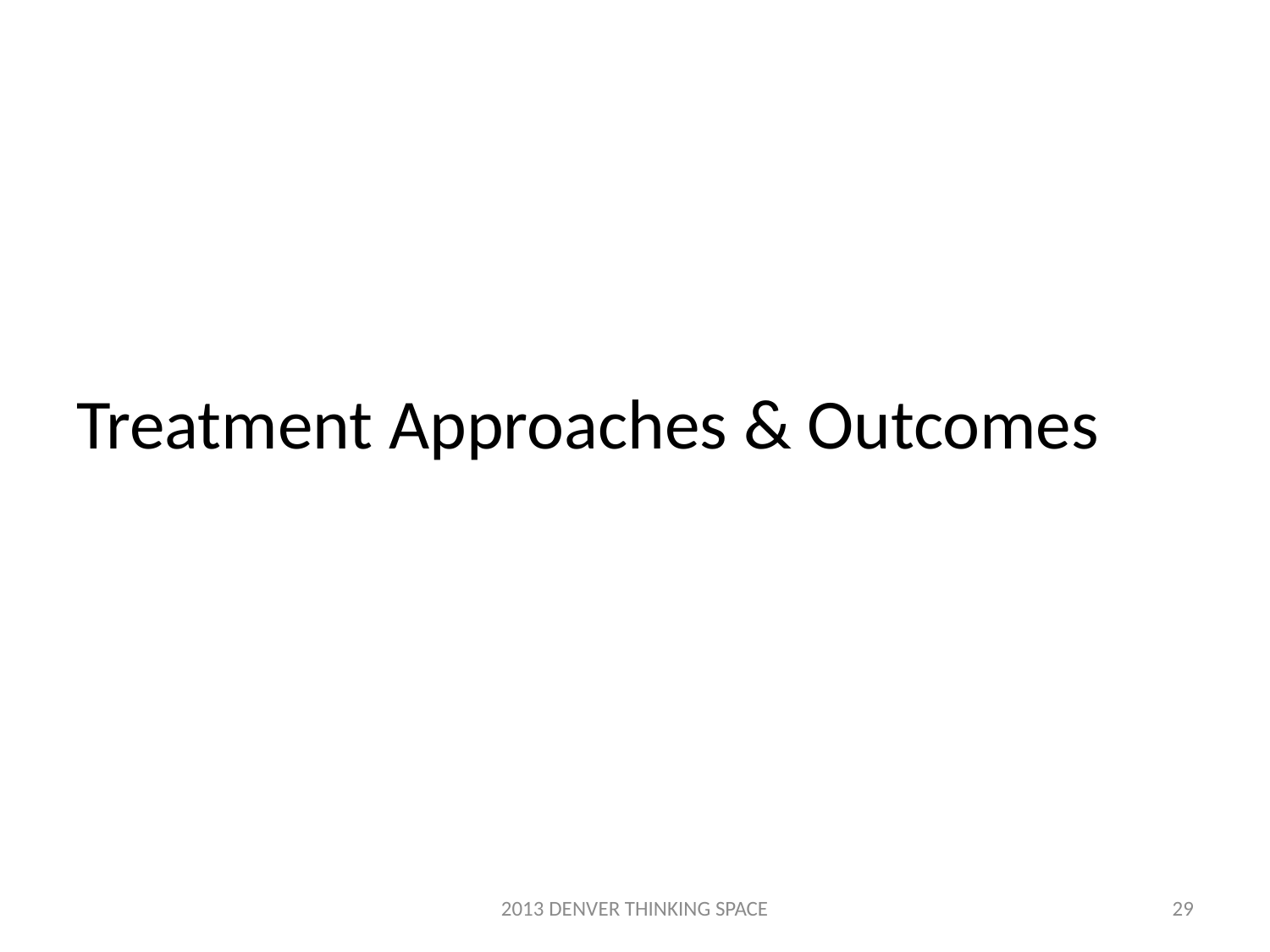

#

Treatment Approaches & Outcomes
2013 DENVER THINKING SPACE
29